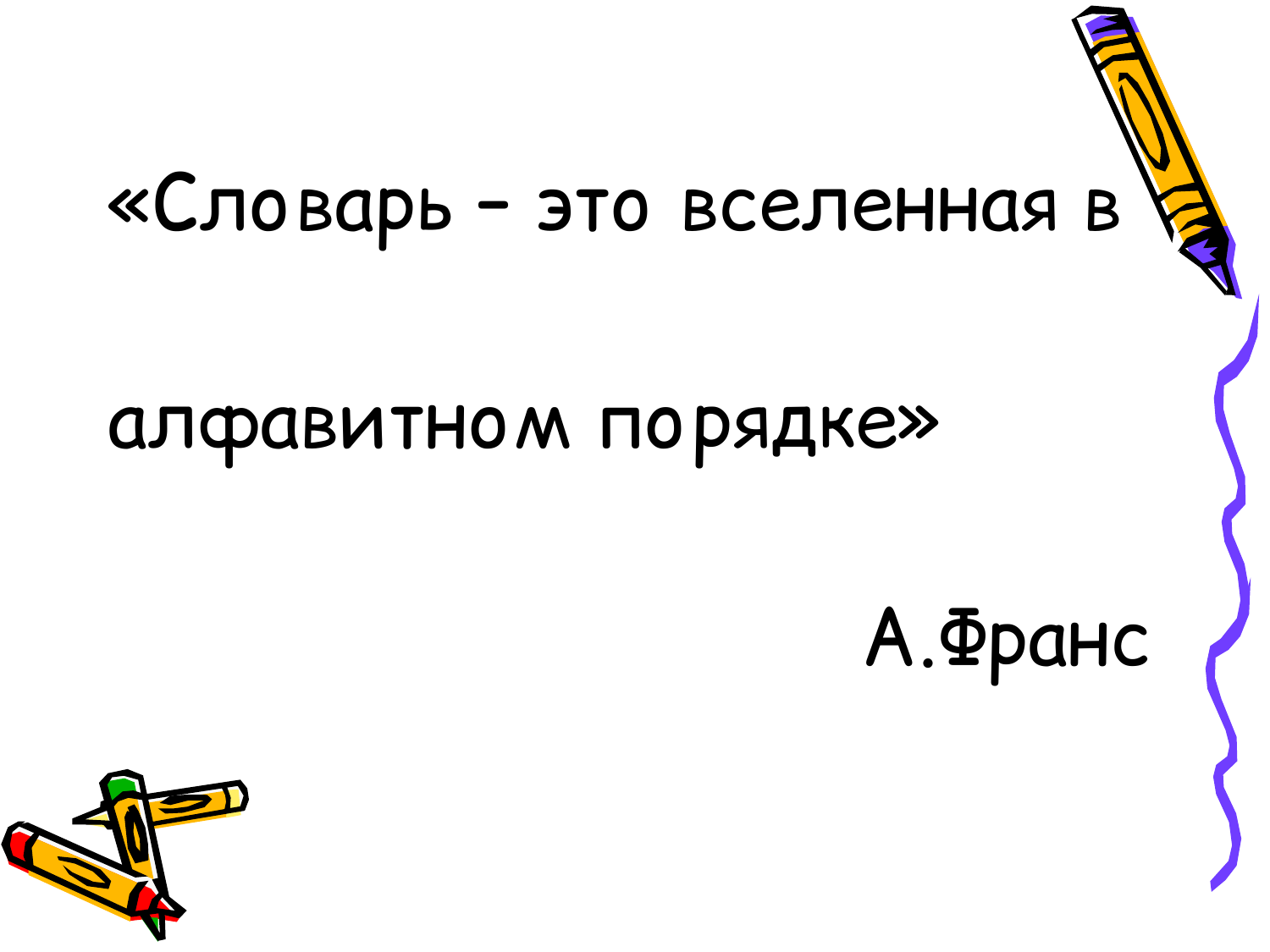

#
«Словарь – это вселенная в

алфавитном порядке»

 А.Франс